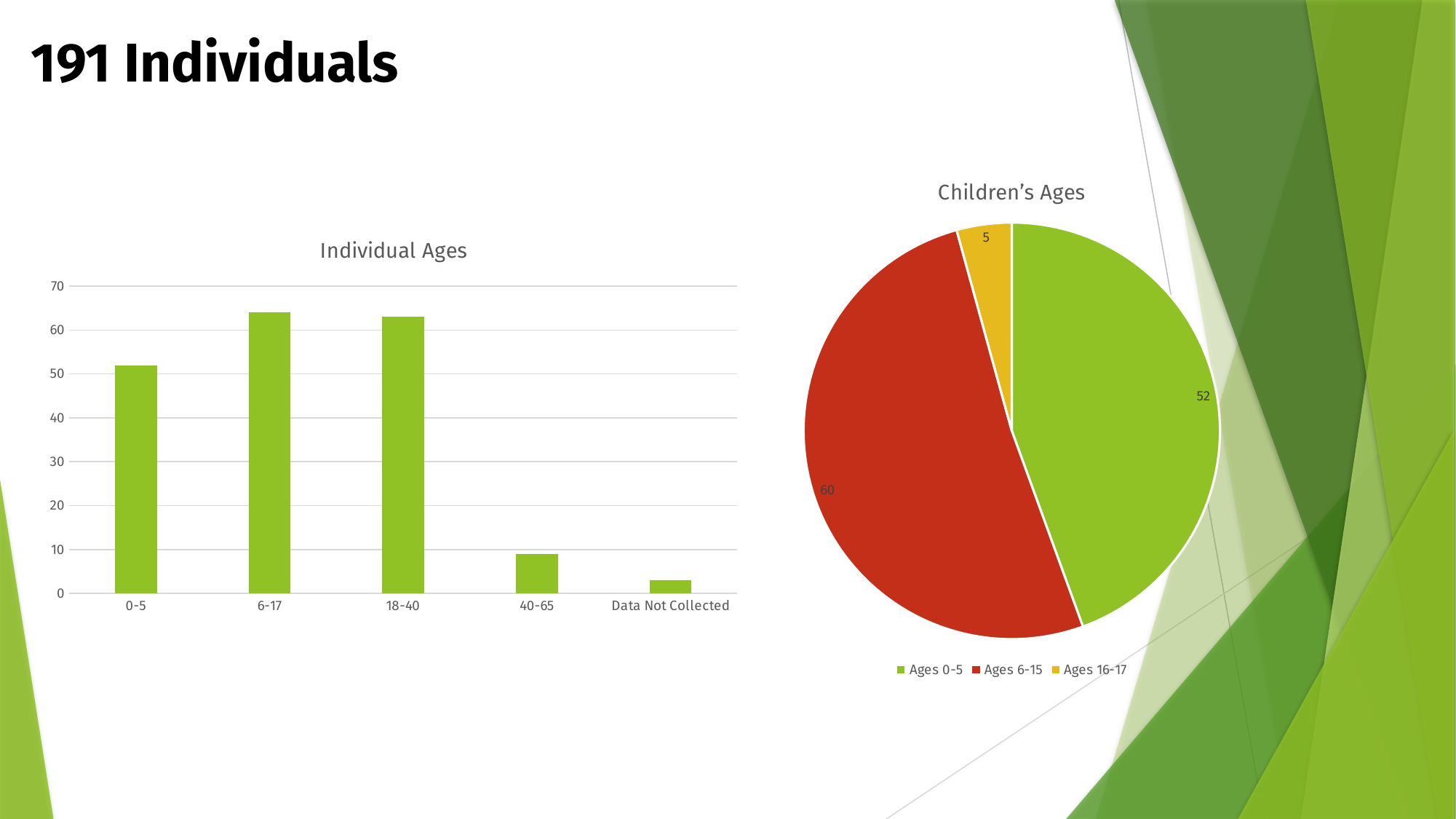

191 Individuals

### Chart: Children’s Ages

| Category |  |
|---|---|
| Ages 0-5 | 52.0 |
| Ages 6-15 | 60.0 |
| Ages 16-17 | 5.0 |

### Chart: Individual Ages

| Category |  |
|---|---|
| 0-5 | 52.0 |
| 6-17 | 64.0 |
| 18-40 | 63.0 |
| 40-65 | 9.0 |
| Data Not Collected | 3.0 |